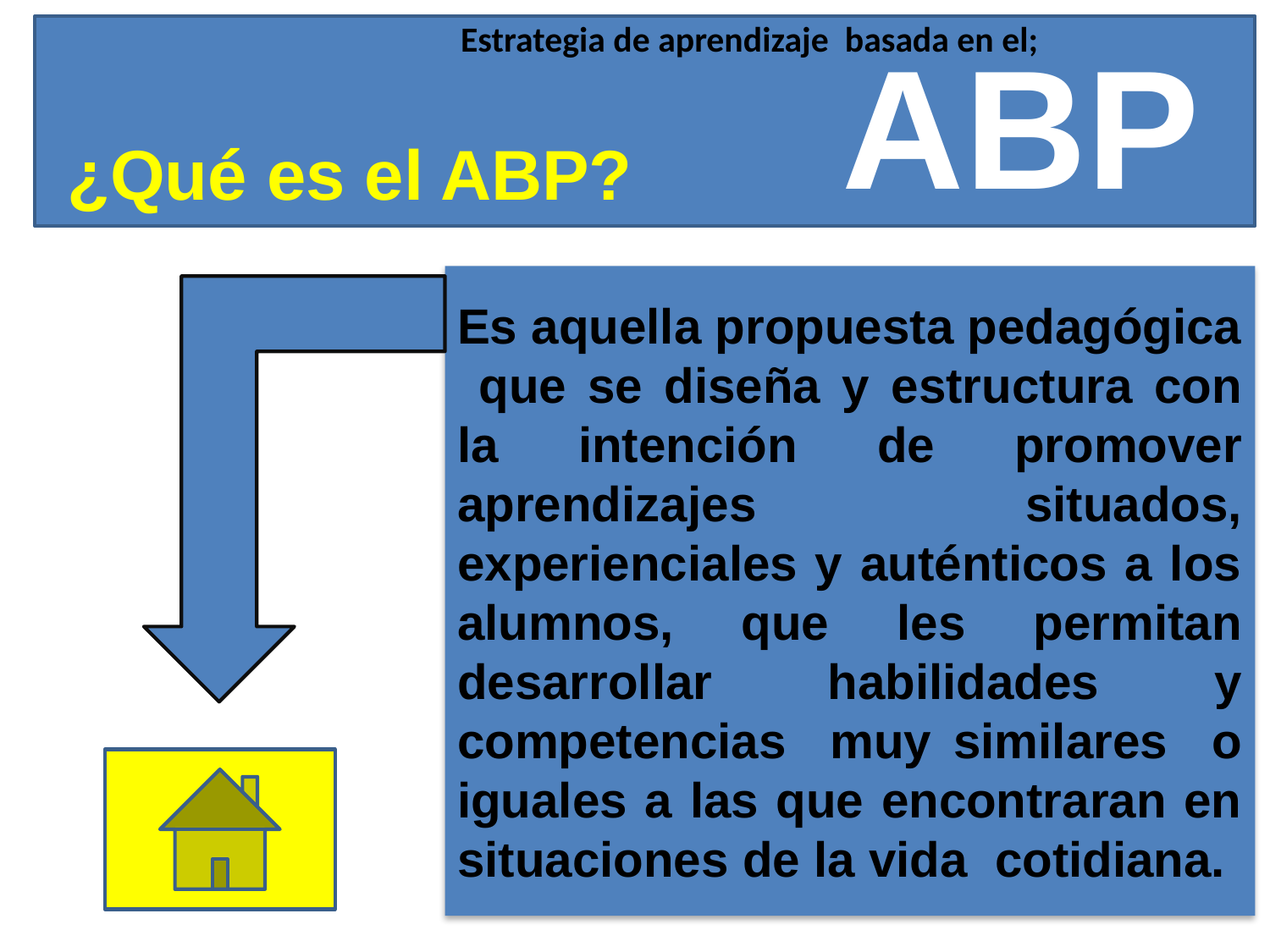

Estrategia de aprendizaje  basada en el;
                ABP
¿Qué es el ABP?
Es aquella propuesta pedagógica  que se diseña y estructura con la intención de promover aprendizajes situados, experienciales y auténticos a los alumnos, que les permitan desarrollar habilidades y competencias  muy similares  o iguales a las que encontraran en situaciones de la vida  cotidiana.